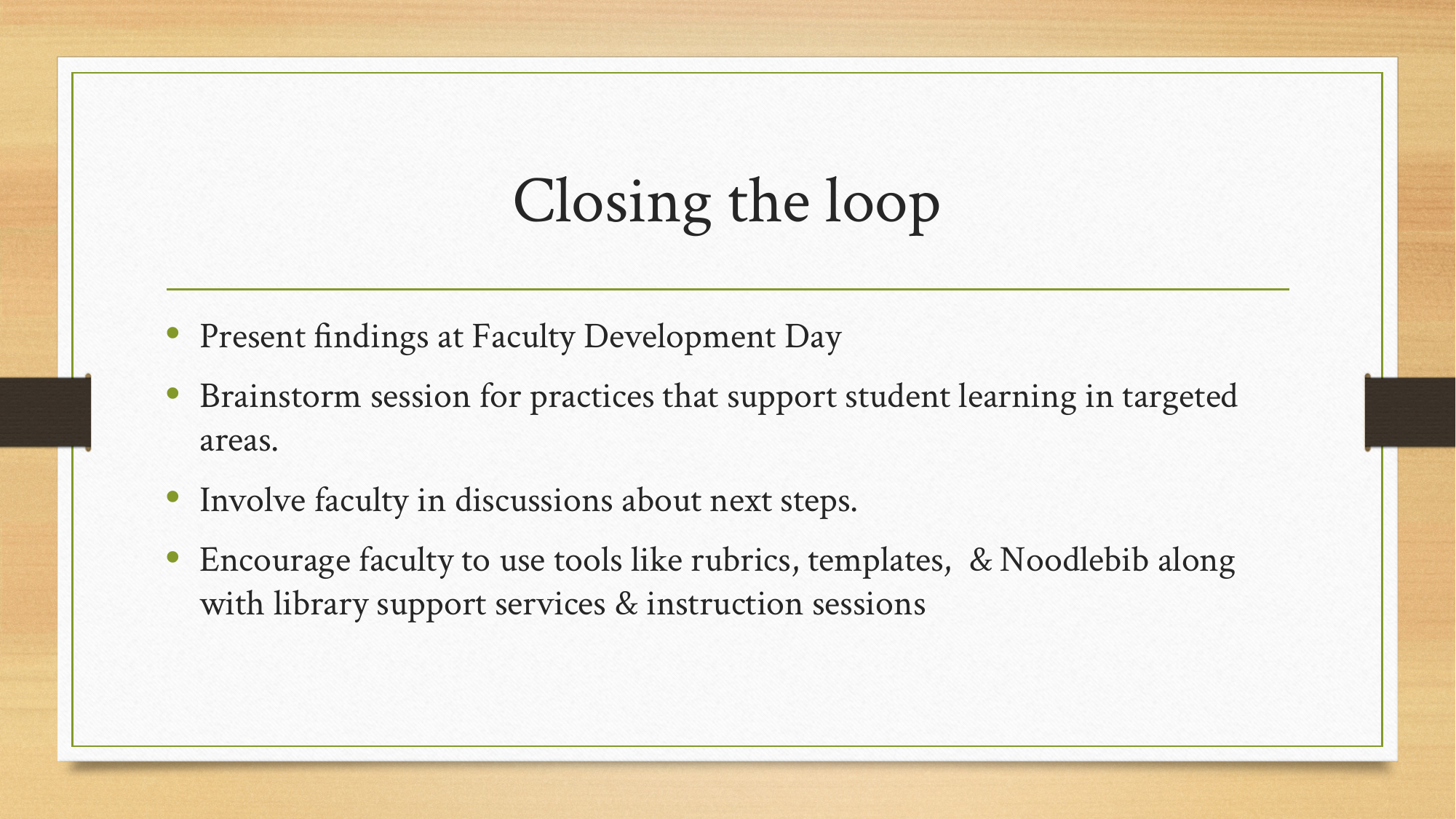

# Closing the loop
Present findings at Faculty Development Day
Brainstorm session for practices that support student learning in targeted areas.
Involve faculty in discussions about next steps.
Encourage faculty to use tools like rubrics, templates,  & Noodlebib along with library support services & instruction sessions